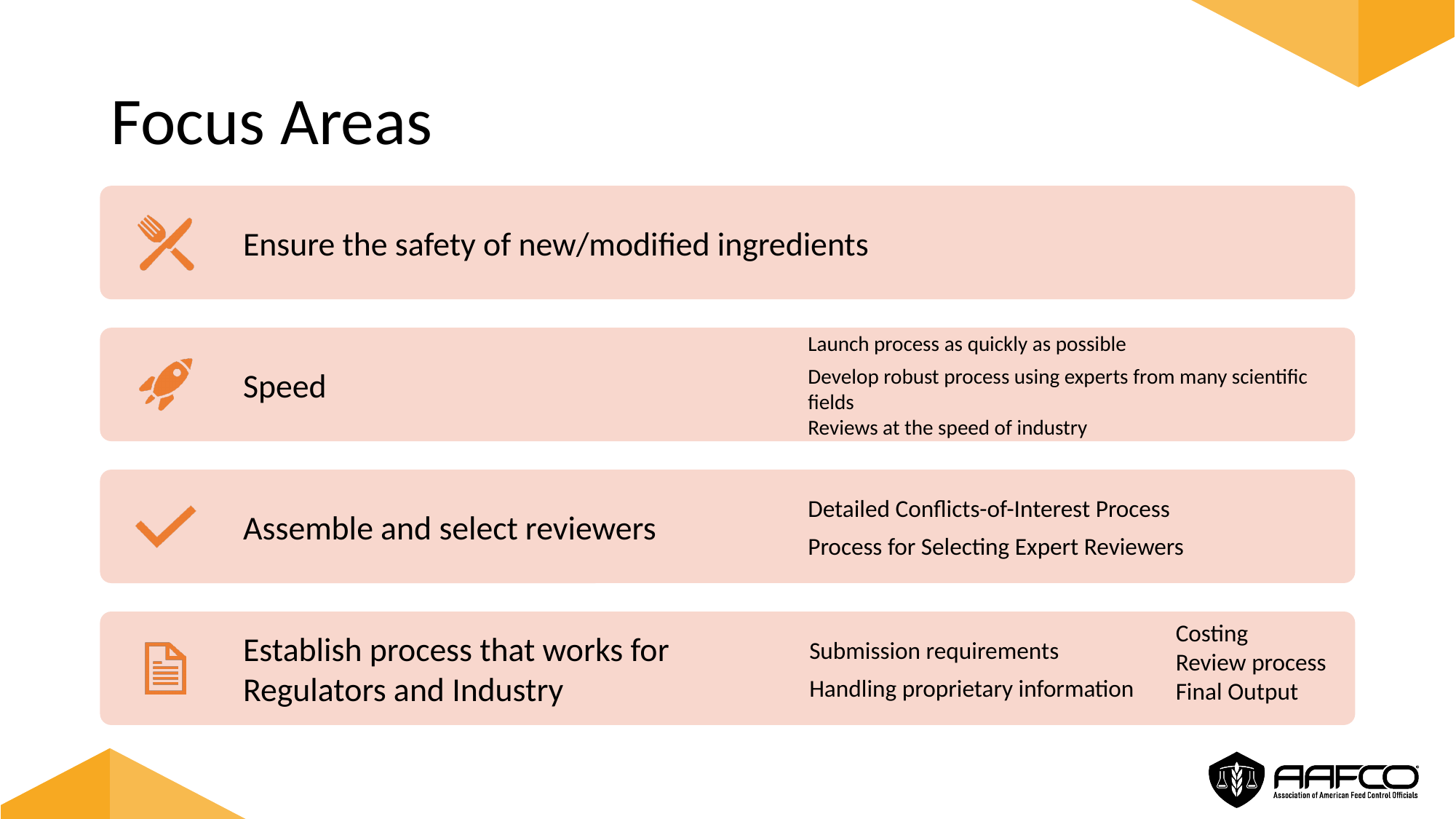

# Focus Areas
Ensure the safety of new/modified ingredients
Speed
Launch process as quickly as possible
Develop robust process using experts from many scientific fields
Reviews at the speed of industry
Assemble and select reviewers
Detailed Conflicts-of-Interest Process
Process for Selecting Expert Reviewers
Establish process that works for Regulators and Industry
Submission requirements
Handling proprietary information
Costing
Review process
Final Output